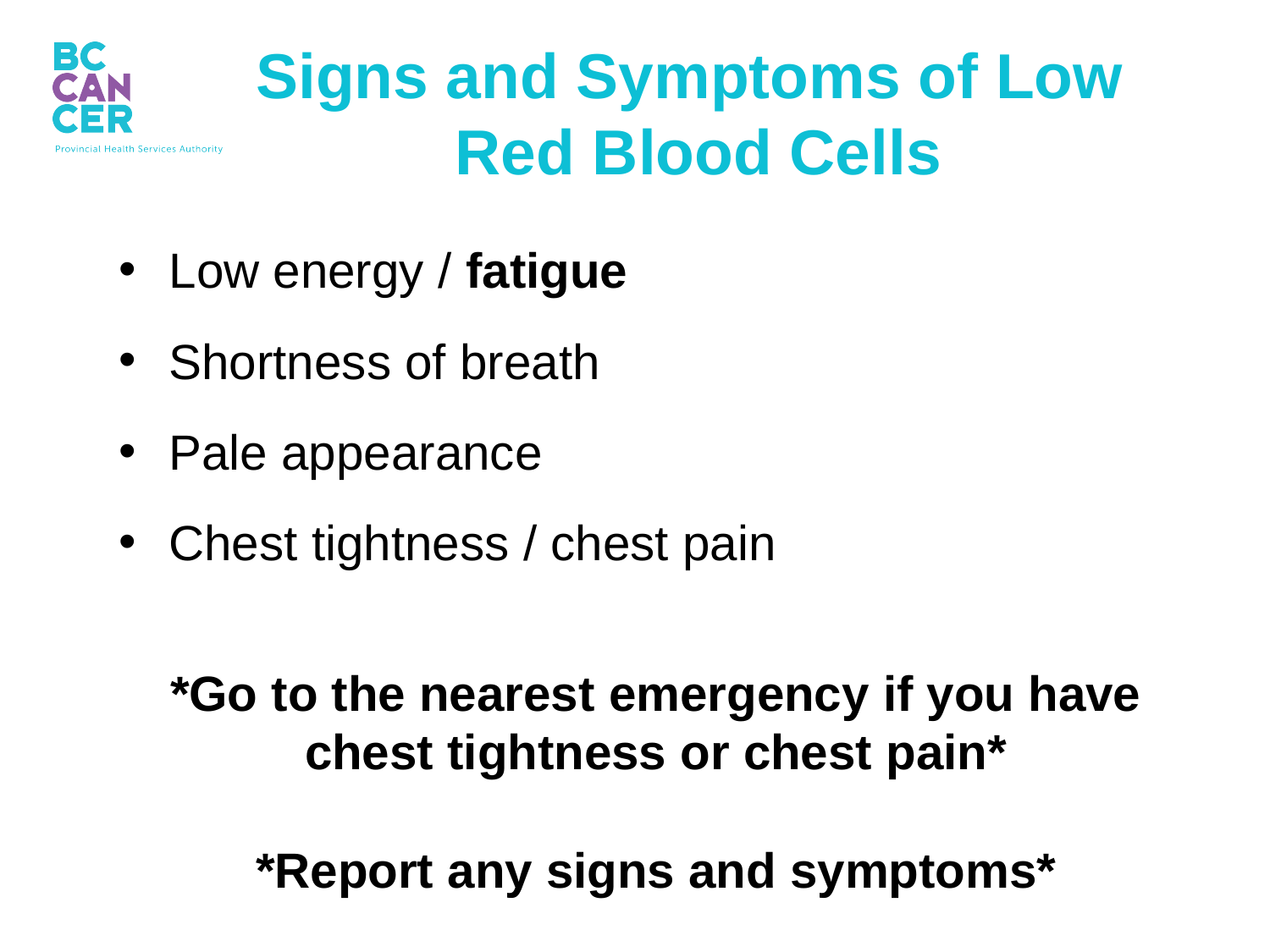

# Signs and Symptoms of Low Red Blood Cells
Low energy / fatigue
Shortness of breath
Pale appearance
Chest tightness / chest pain

*Go to the nearest emergency if you have chest tightness or chest pain*

*Report any signs and symptoms*